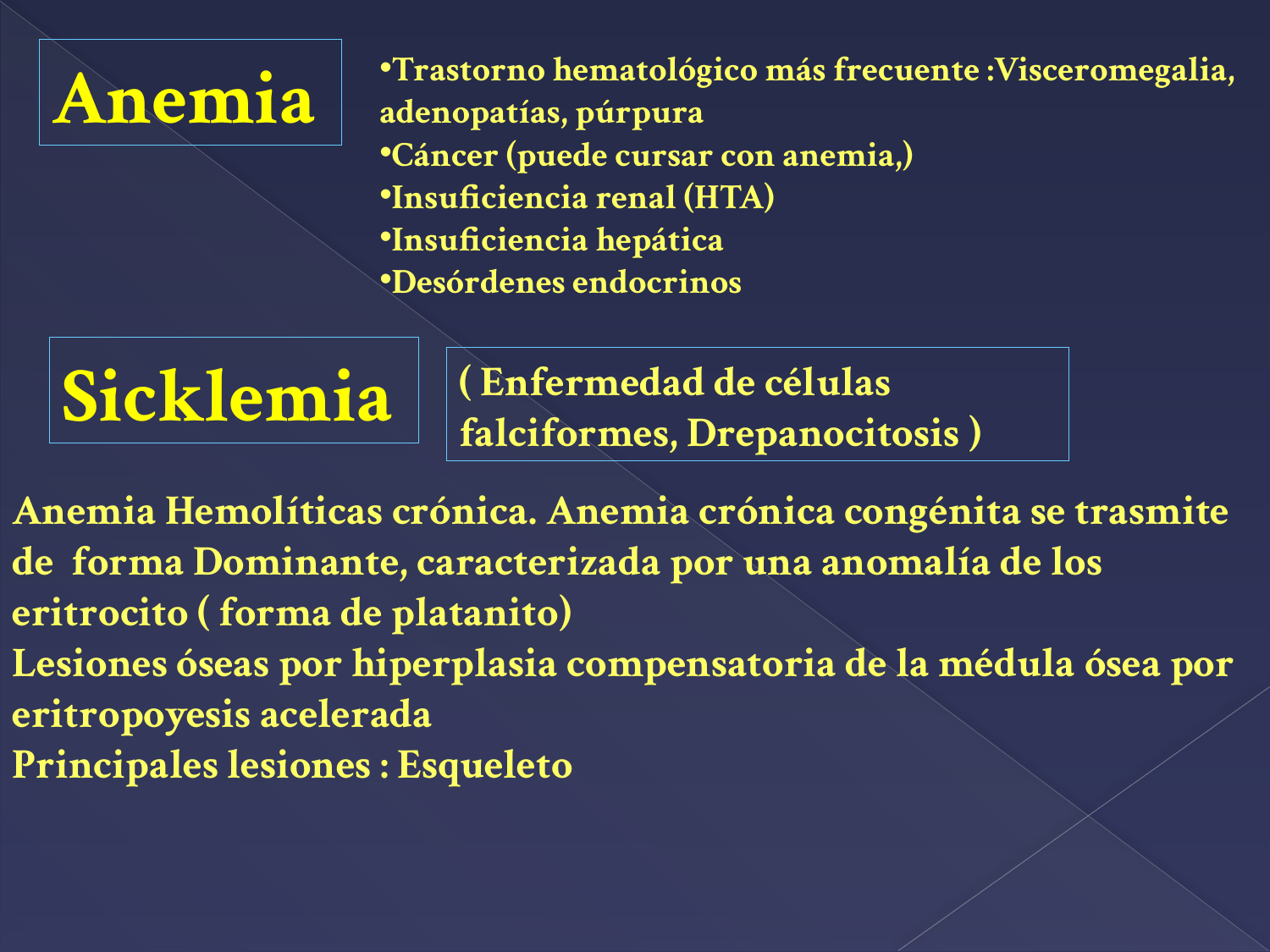

Anemia
Trastorno hematológico más frecuente :Visceromegalia, adenopatías, púrpura
Cáncer (puede cursar con anemia,)
Insuficiencia renal (HTA)
Insuficiencia hepática
Desórdenes endocrinos
Sicklemia
( Enfermedad de células
falciformes, Drepanocitosis )
Anemia Hemolíticas crónica. Anemia crónica congénita se trasmite de  forma Dominante, caracterizada por una anomalía de los eritrocito ( forma de platanito)
Lesiones óseas por hiperplasia compensatoria de la médula ósea por eritropoyesis acelerada
Principales lesiones : Esqueleto